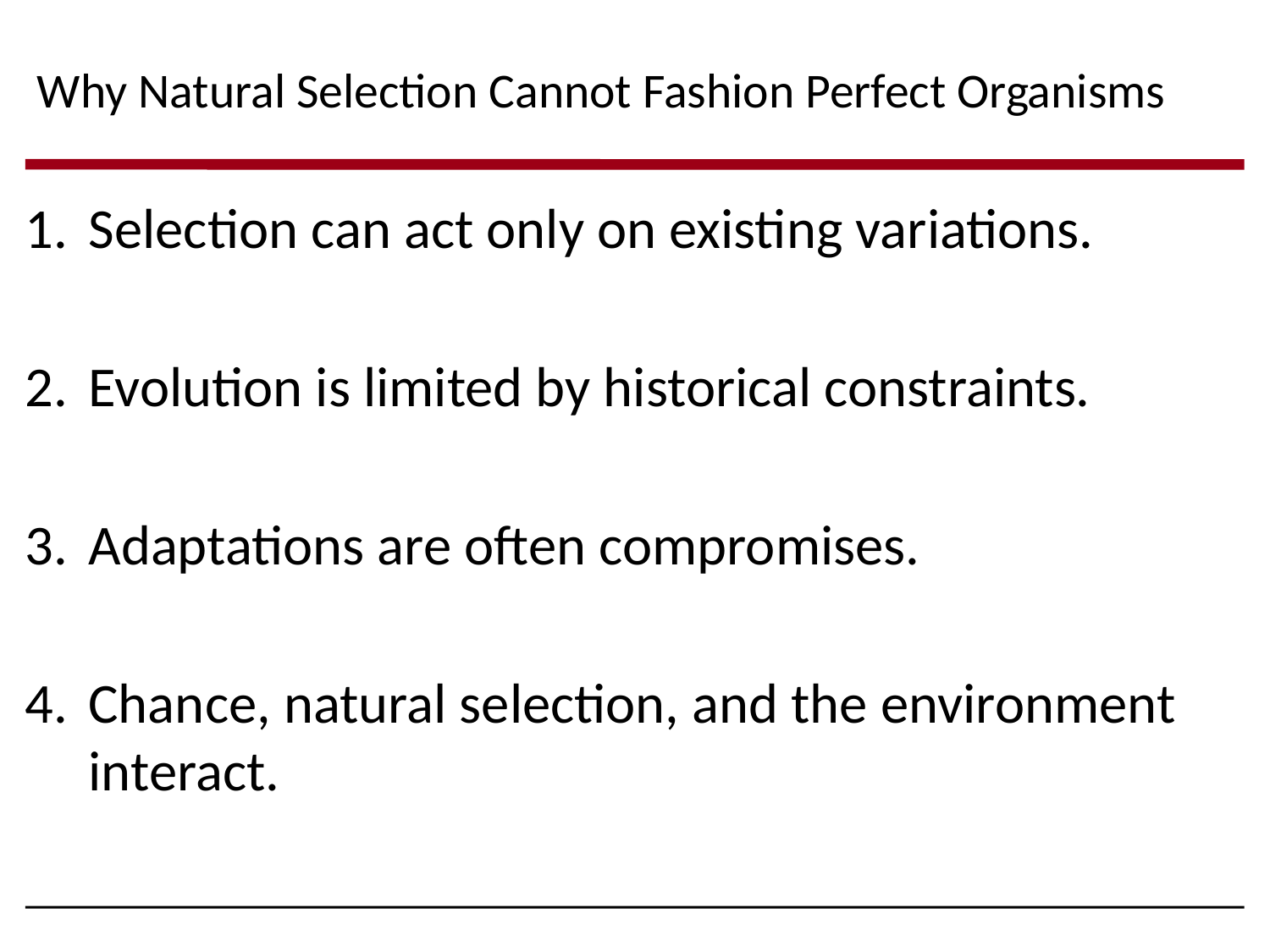

Why Natural Selection Cannot Fashion Perfect Organisms

Selection can act only on existing variations.

Evolution is limited by historical constraints.

Adaptations are often compromises.

Chance, natural selection, and the environment interact.